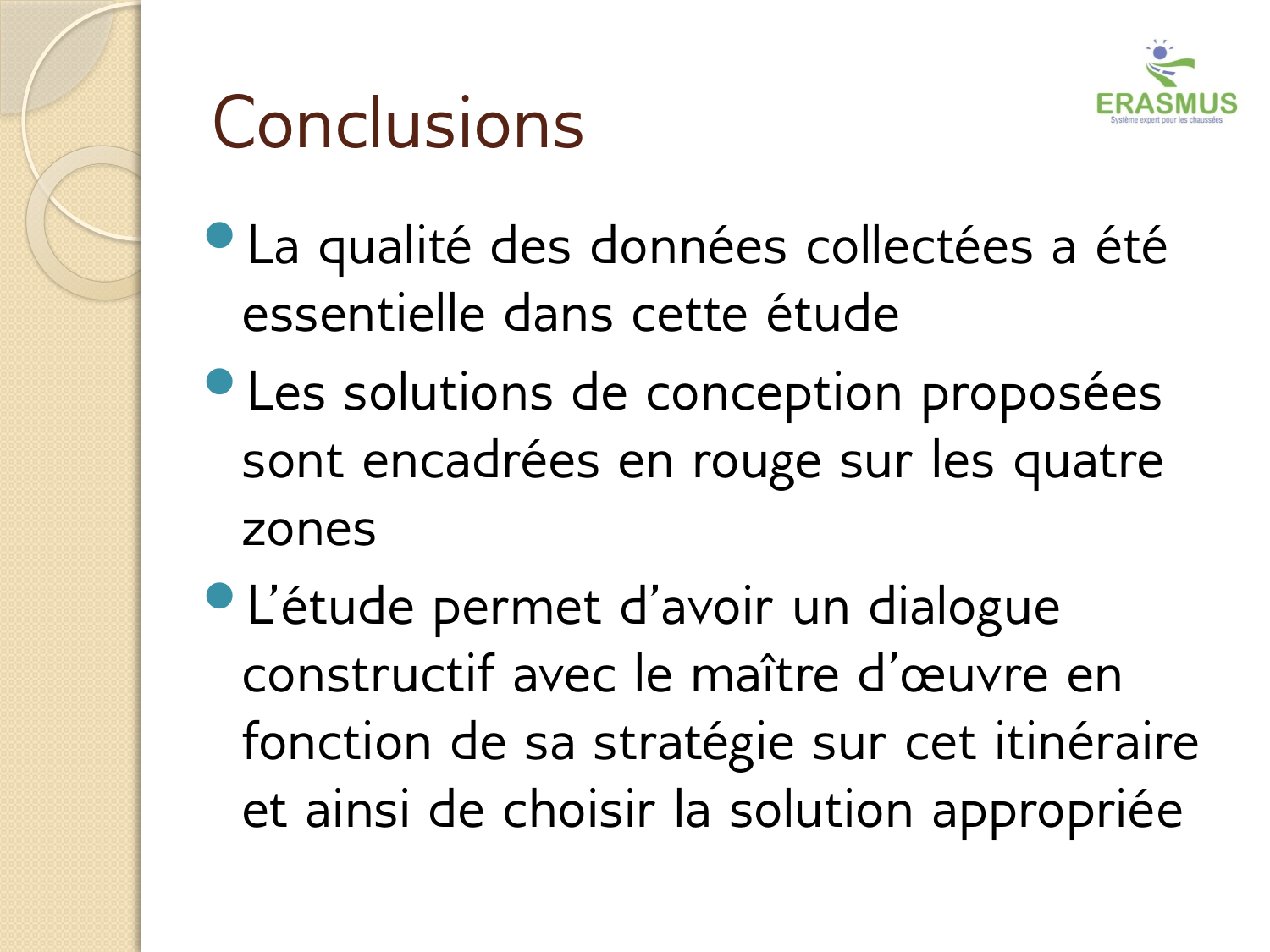

# Conclusions
La qualité des données collectées a été essentielle dans cette étude
Les solutions de conception proposées sont encadrées en rouge sur les quatre zones
L’étude permet d’avoir un dialogue constructif avec le maître d’œuvre en fonction de sa stratégie sur cet itinéraire et ainsi de choisir la solution appropriée